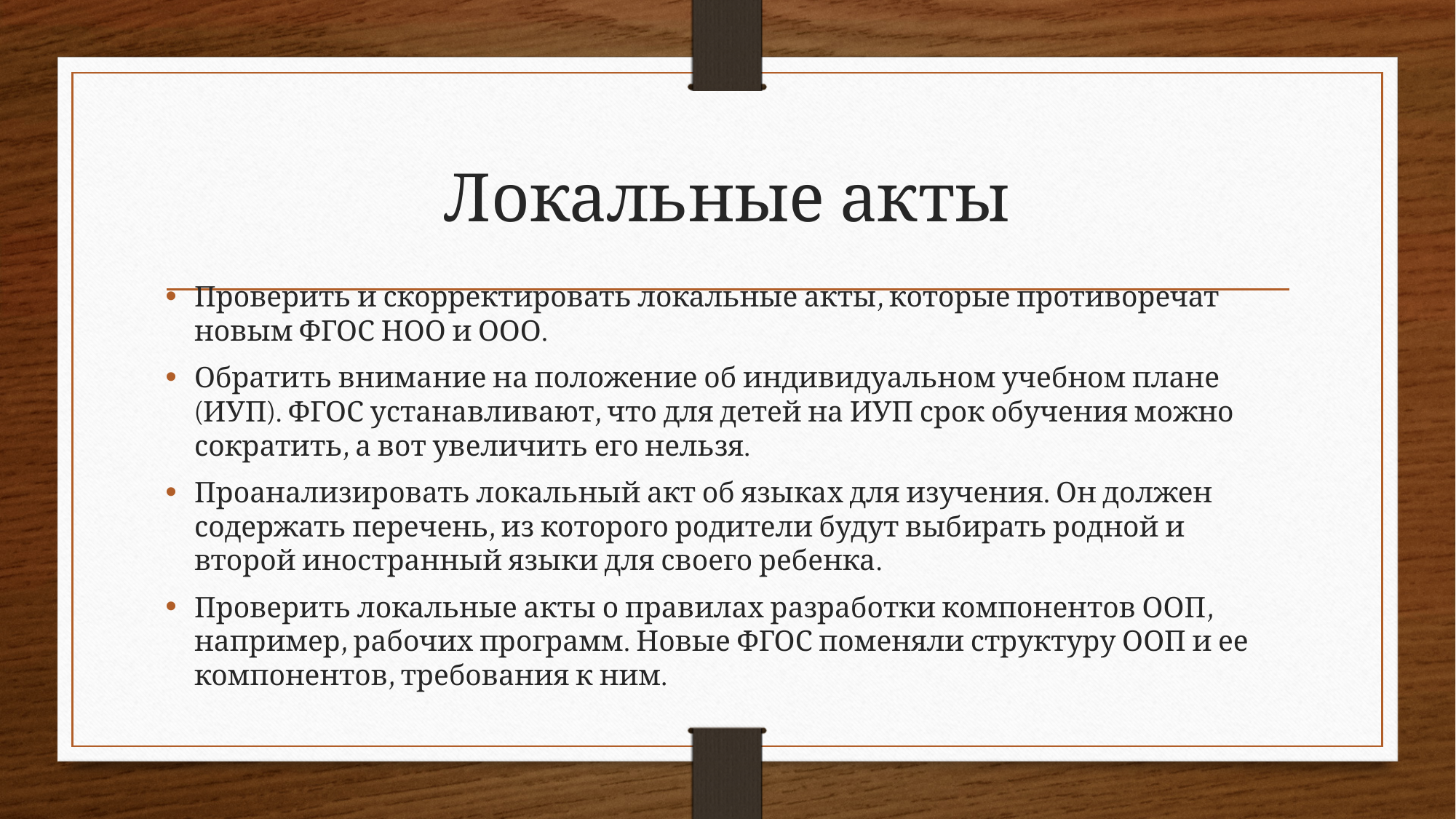

# Локальные акты
Проверить и скорректировать локальные акты, которые противоречат новым ФГОС НОО и ООО.
Обратить внимание на положение об индивидуальном учебном плане (ИУП). ФГОС устанавливают, что для детей на ИУП срок обучения можно сократить, а вот увеличить его нельзя.
Проанализировать локальный акт об языках для изучения. Он должен содержать перечень, из которого родители будут выбирать родной и второй иностранный языки для своего ребенка.
Проверить локальные акты о правилах разработки компонентов ООП, например, рабочих программ. Новые ФГОС поменяли структуру ООП и ее компонентов, требования к ним.